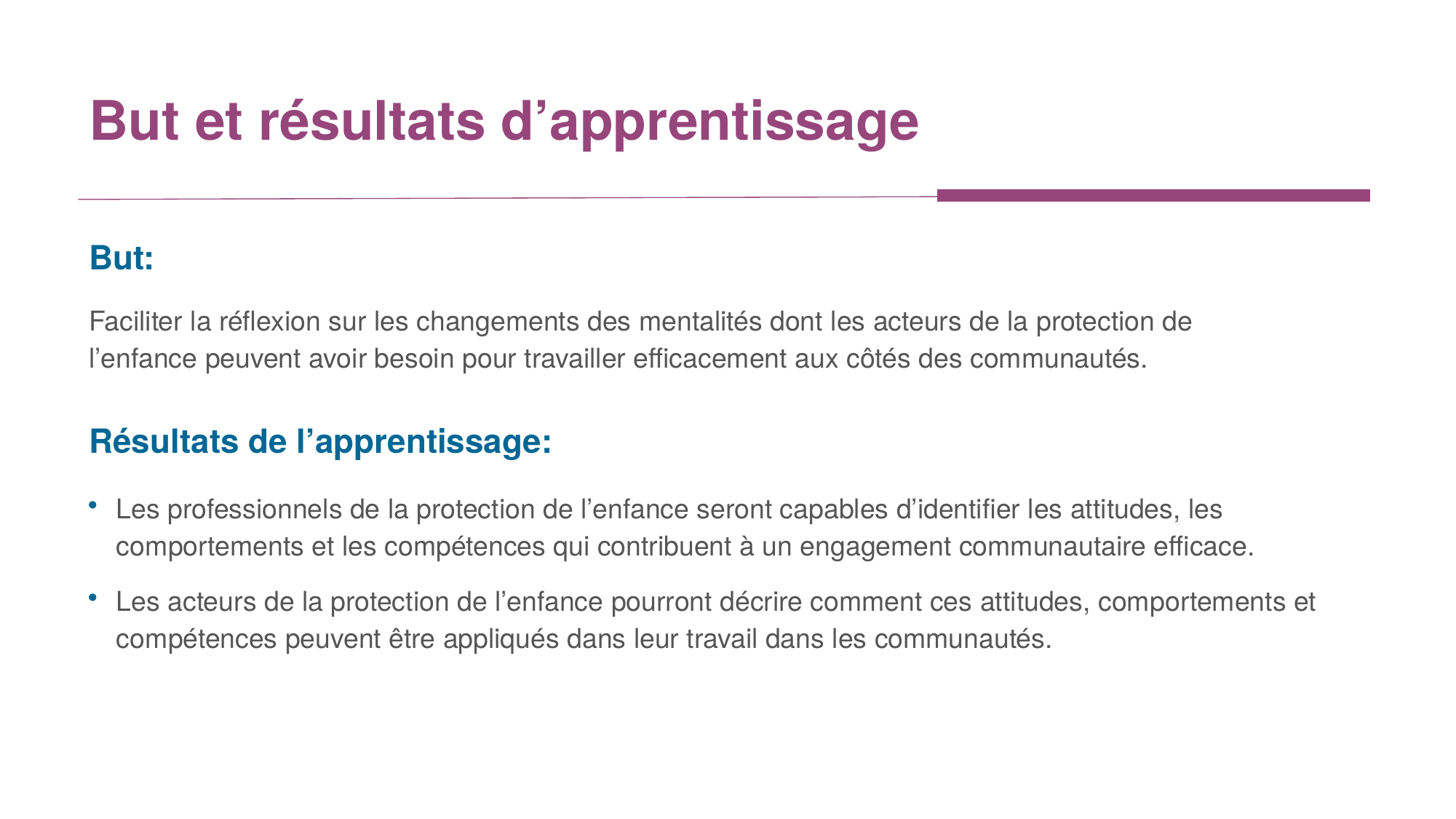

# But et résultats d’apprentissage
But:

Faciliter la réflexion sur les changements des mentalités dont les acteurs de la protection de l’enfance peuvent avoir besoin pour travailler efficacement aux côtés des communautés.

Résultats de l’apprentissage:
Les professionnels de la protection de l’enfance seront capables d’identifier les attitudes, les comportements et les compétences qui contribuent à un engagement communautaire efficace.
Les acteurs de la protection de l’enfance pourront décrire comment ces attitudes, comportements et compétences peuvent être appliqués dans leur travail dans les communautés.